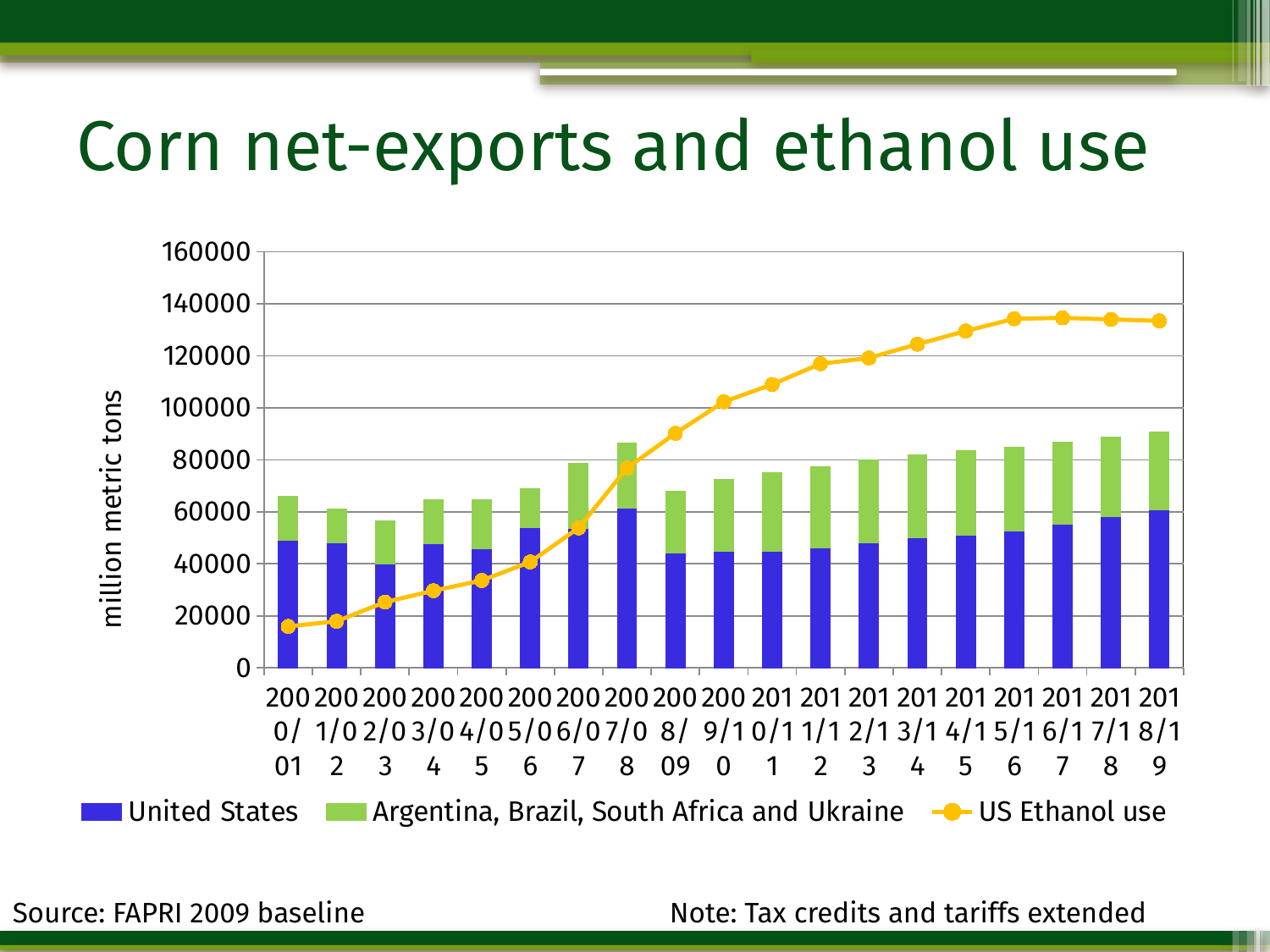

# Corn net-exports and ethanol use

### Chart

| Category | United States | Argentina, Brazil, South Africa and Ukraine | US Ethanol use |
|---|---|---|---|
| 2000/01 | 49140.0 | 16927.0 | 15941.602687444833 |
| 2001/02 | 48125.0 | 13045.0 | 17931.86133495902 |
| 2002/03 | 39967.0 | 16581.0 | 25286.976180043574 |
| 2003/04 | 47900.0 | 16737.0 | 29657.09677214506 |
| 2004/05 | 45906.0 | 18852.0 | 33611.09523537369 |
| 2005/06 | 53977.0 | 14846.0 | 40726.2197329066 |
| 2006/07 | 53683.0 | 25072.0 | 53837.54675404674 |
| 2007/08 | 61365.0 | 25254.0 | 76867.27248480693 |
| 2008/09 | 44071.0 | 23775.0 | 90203.15225414217 |
| 2009/10 | 44762.8325582868 | 27883.58379569938 | 102343.58381782754 |
| 2010/11 | 44881.784237279906 | 30228.2964583237 | 109000.39243044857 |
| 2011/12 | 46205.87183075074 | 31166.258014487372 | 116975.60794294527 |
| 2012/13 | 47929.94439976424 | 32136.552849711145 | 119183.72901318404 |
| 2013/14 | 49908.65234905479 | 32052.58080612123 | 124469.901591207 |
| 2014/15 | 51081.30895502574 | 32462.00134489575 | 129566.70606661767 |
| 2015/16 | 52712.22367994442 | 32280.967815067943 | 134267.81324569118 |
| 2016/17 | 55122.92357627949 | 31728.12426386015 | 134596.2348142159 |
| 2017/18 | 58049.10891164802 | 30657.949619485124 | 134020.1218456001 |
| 2018/19 | 60792.85012575894 | 29818.588924492815 | 133446.04536075535 |
Source: FAPRI 2009 baseline 			   Note: Tax credits and tariffs extended